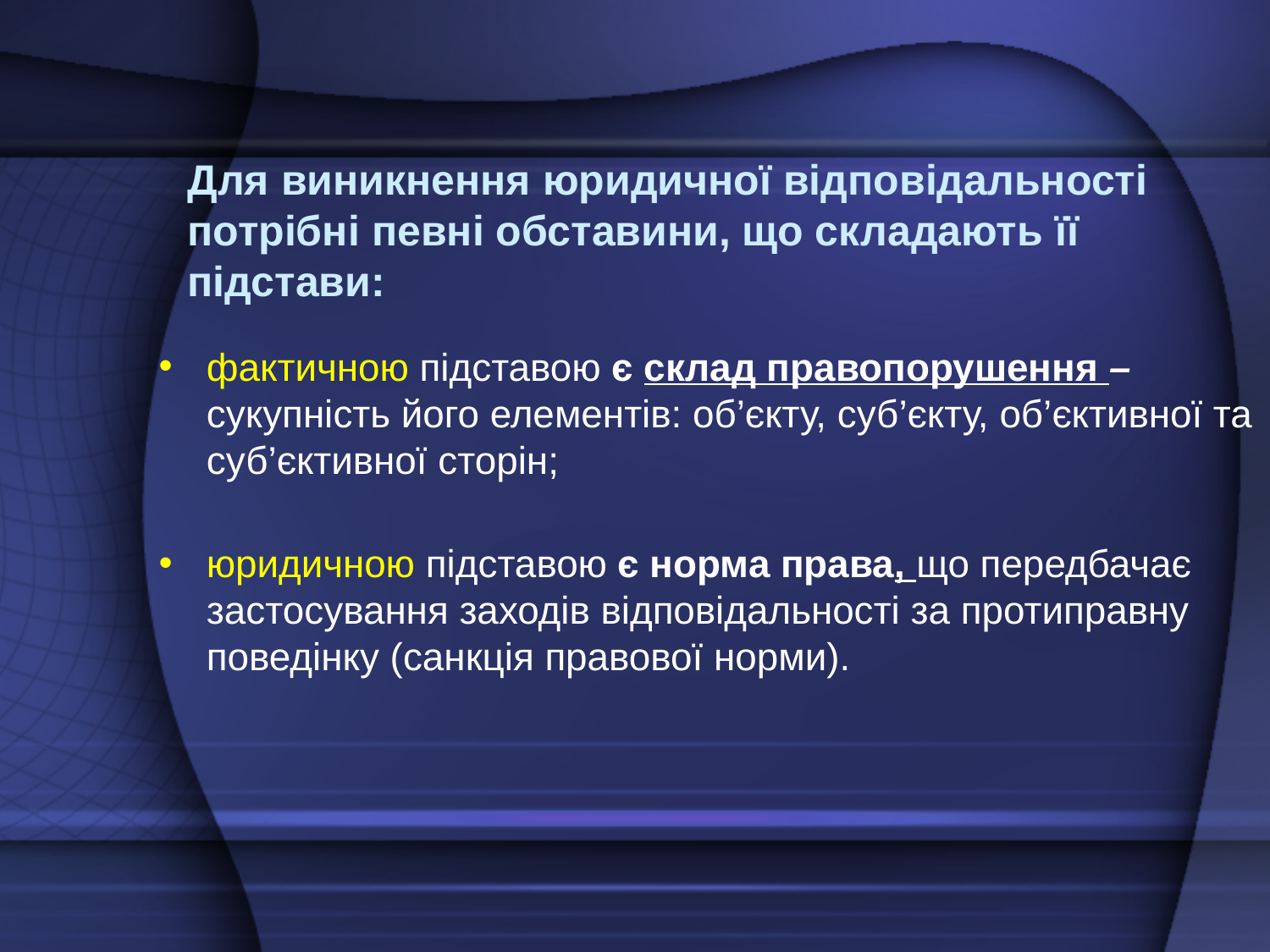

# Для виникнення юридичної відповідальності потрібні певні обставини, що складають її підстави:
фактичною підставою є склад правопорушення – сукупність його елементів: об’єкту, суб’єкту, об’єктивної та суб’єктивної сторін;

юридичною підставою є норма права, що передбачає застосування заходів відповідальності за протиправну поведінку (санкція правової норми).